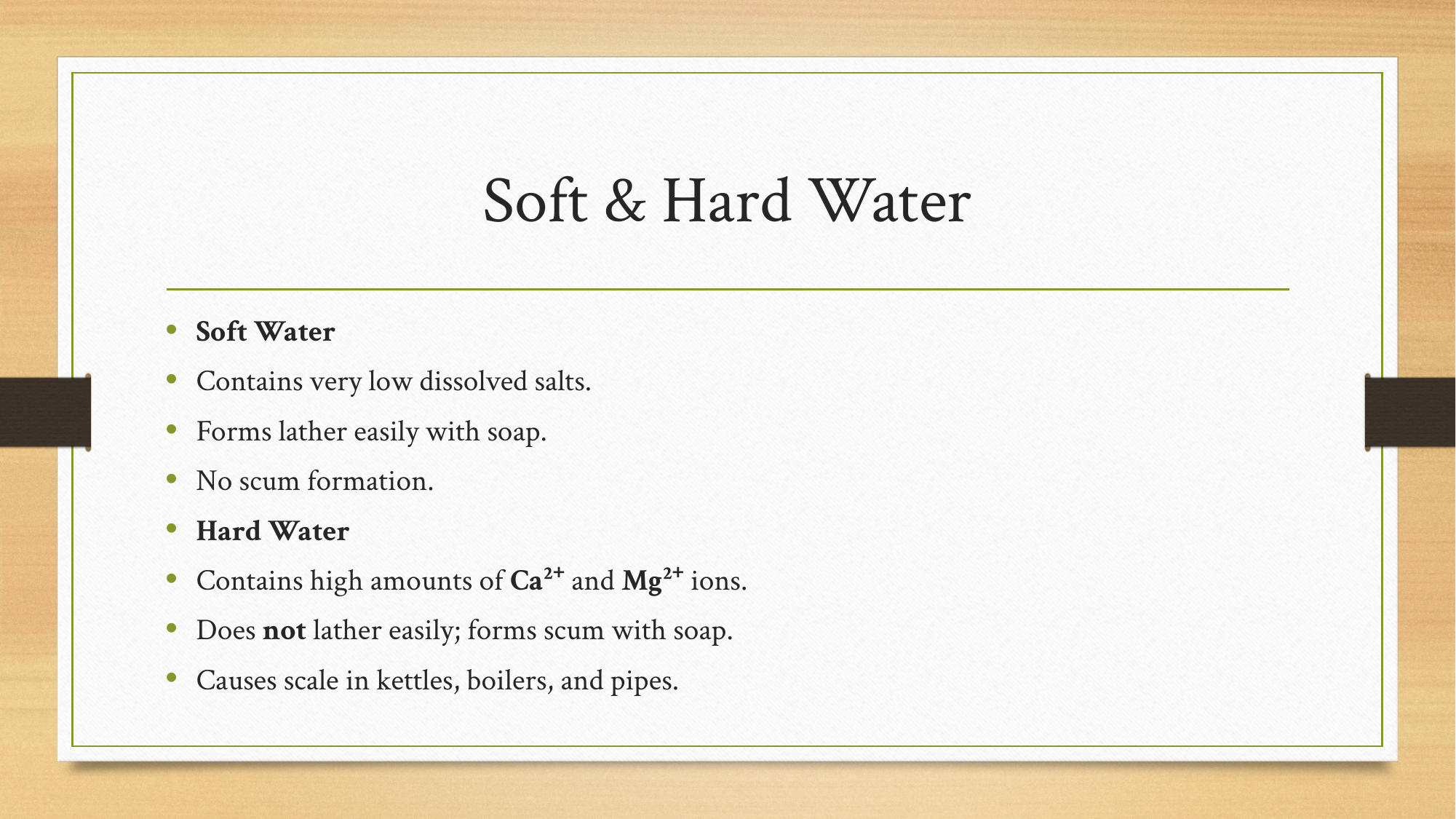

# Soft & Hard Water
Soft Water
Contains very low dissolved salts.
Forms lather easily with soap.
No scum formation.
Hard Water
Contains high amounts of Ca²⁺ and Mg²⁺ ions.
Does not lather easily; forms scum with soap.
Causes scale in kettles, boilers, and pipes.